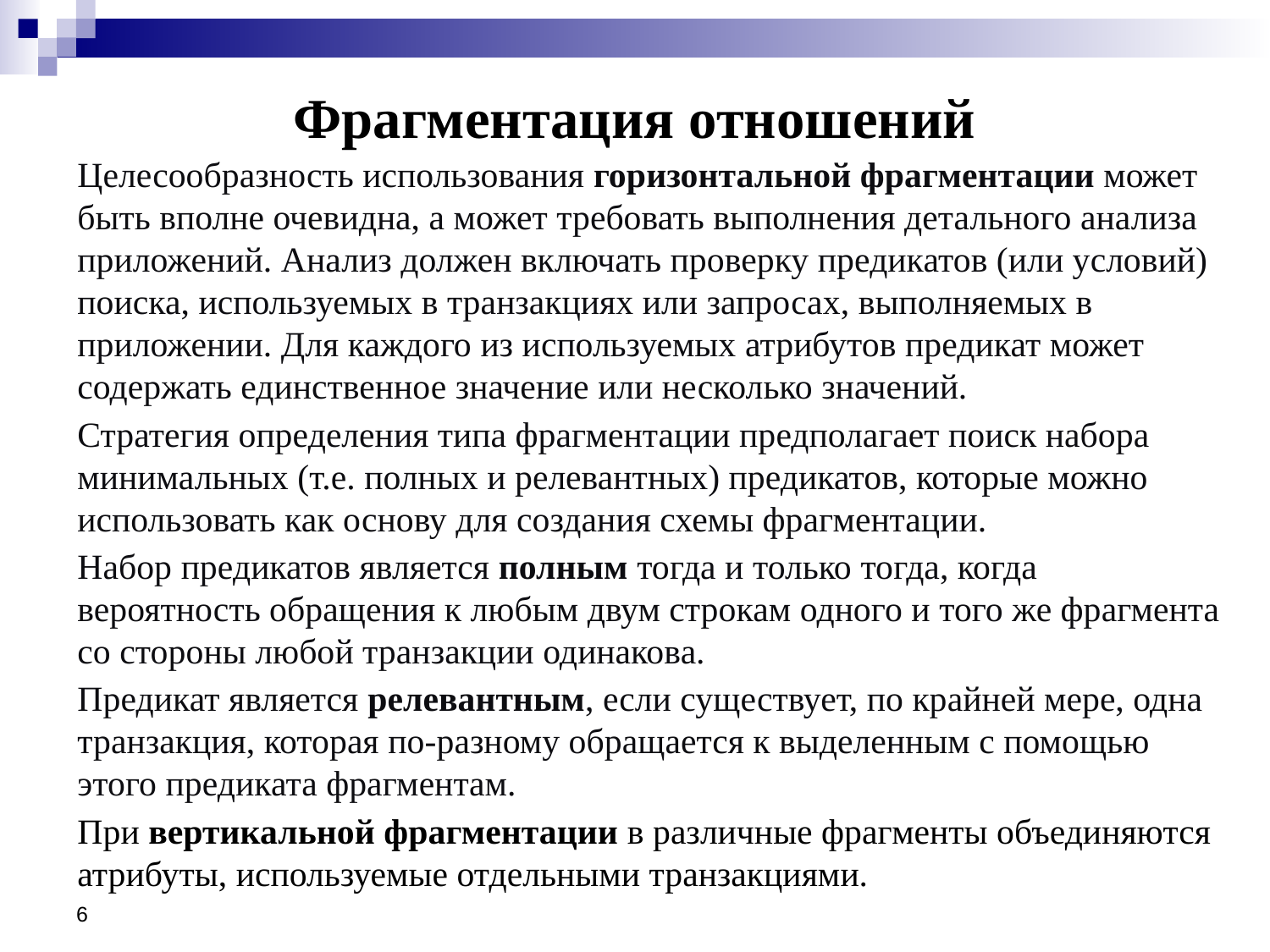

Фрагментация отношений
Целесообразность использования горизонтальной фрагментации может быть вполне очевидна, а может требовать выполнения детального анализа приложений. Анализ должен включать проверку предикатов (или условий) поиска, используемых в транзакциях или запросах, выполняемых в приложении. Для каждого из используемых атрибутов предикат может содержать единственное значение или несколько значений.
Стратегия определения типа фрагментации предполагает поиск набора минимальных (т.е. полных и релевантных) предикатов, которые можно использовать как основу для создания схемы фрагментации.
Набор предикатов является полным тогда и только тогда, когда вероятность обращения к любым двум строкам одного и того же фрагмента со стороны любой транзакции одинакова.
Предикат является релевантным, если существует, по крайней мере, одна транзакция, которая по-разному обращается к выделенным с помощью этого предиката фрагментам.
При вертикальной фрагментации в различные фрагменты объединяются атрибуты, используемые отдельными транзакциями.

6